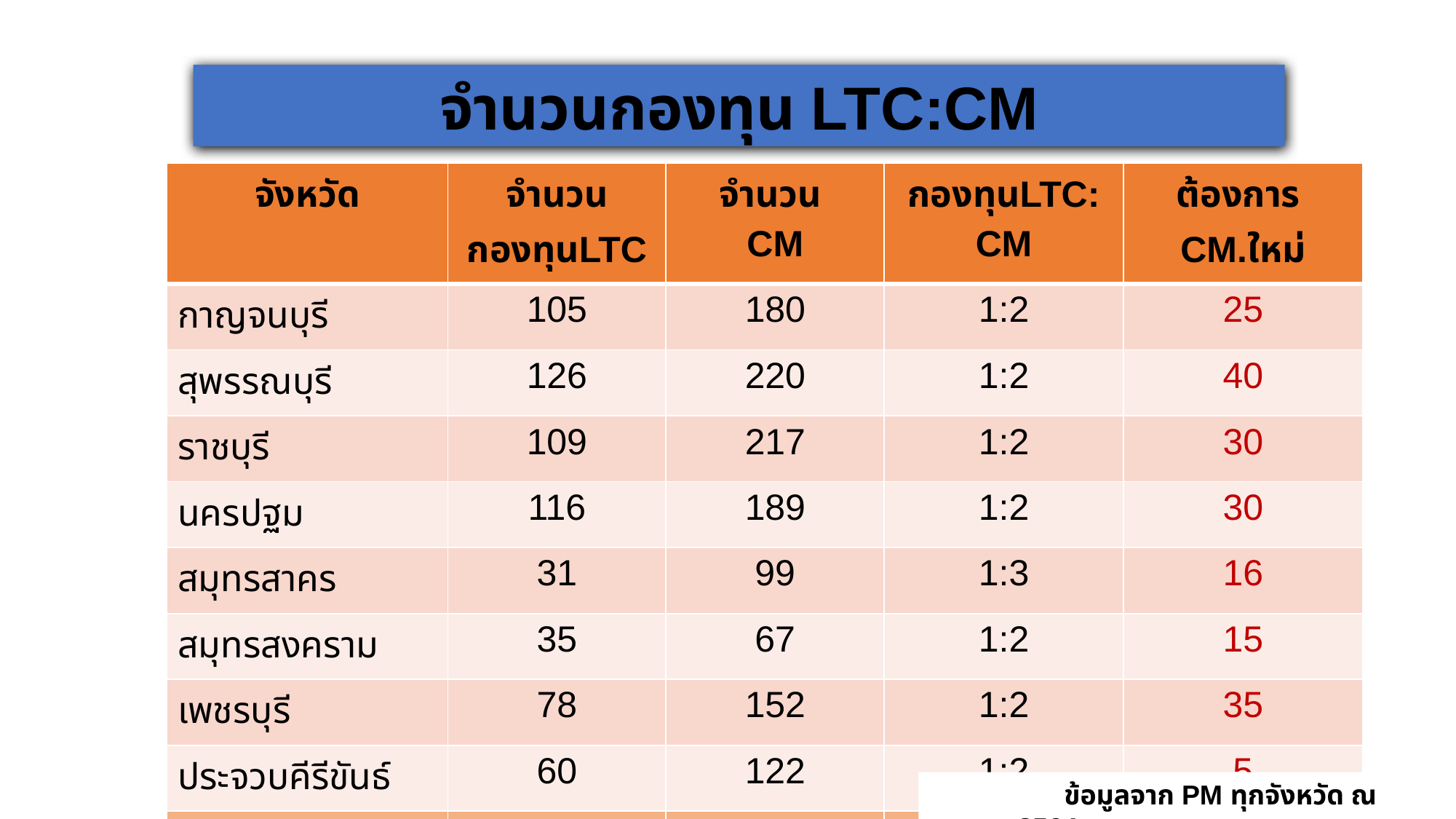

จำนวนกองทุน LTC:CM
| จังหวัด | จำนวนกองทุนLTC | จำนวน CM | กองทุนLTC:CM | ต้องการ CM.ใหม่ |
| --- | --- | --- | --- | --- |
| กาญจนบุรี | 105 | 180 | 1:2 | 25 |
| สุพรรณบุรี | 126 | 220 | 1:2 | 40 |
| ราชบุรี | 109 | 217 | 1:2 | 30 |
| นครปฐม | 116 | 189 | 1:2 | 30 |
| สมุทรสาคร | 31 | 99 | 1:3 | 16 |
| สมุทรสงคราม | 35 | 67 | 1:2 | 15 |
| เพชรบุรี | 78 | 152 | 1:2 | 35 |
| ประจวบคีรีขันธ์ | 60 | 122 | 1:2 | 5 |
| รวม | 673 | 1,246 | 1:2 | 196 |
16
                   ข้อมูลจาก PM ทุกจังหวัด ณ ตุลาคม 2564